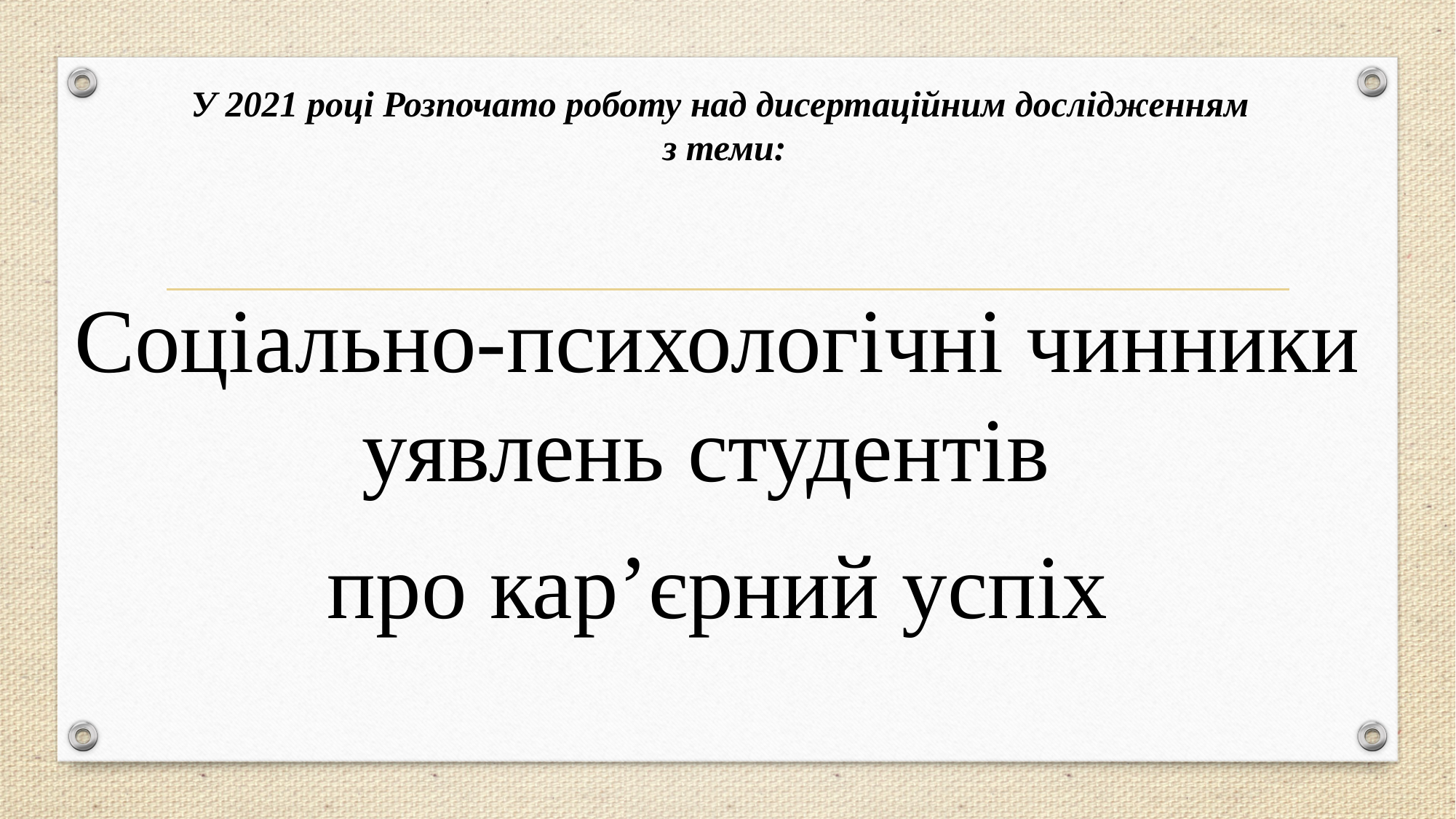

# У 2021 році Розпочато роботу над дисертаційним дослідженням з теми:
Соціально-психологічні чинники уявлень студентів
про кар’єрний успіх